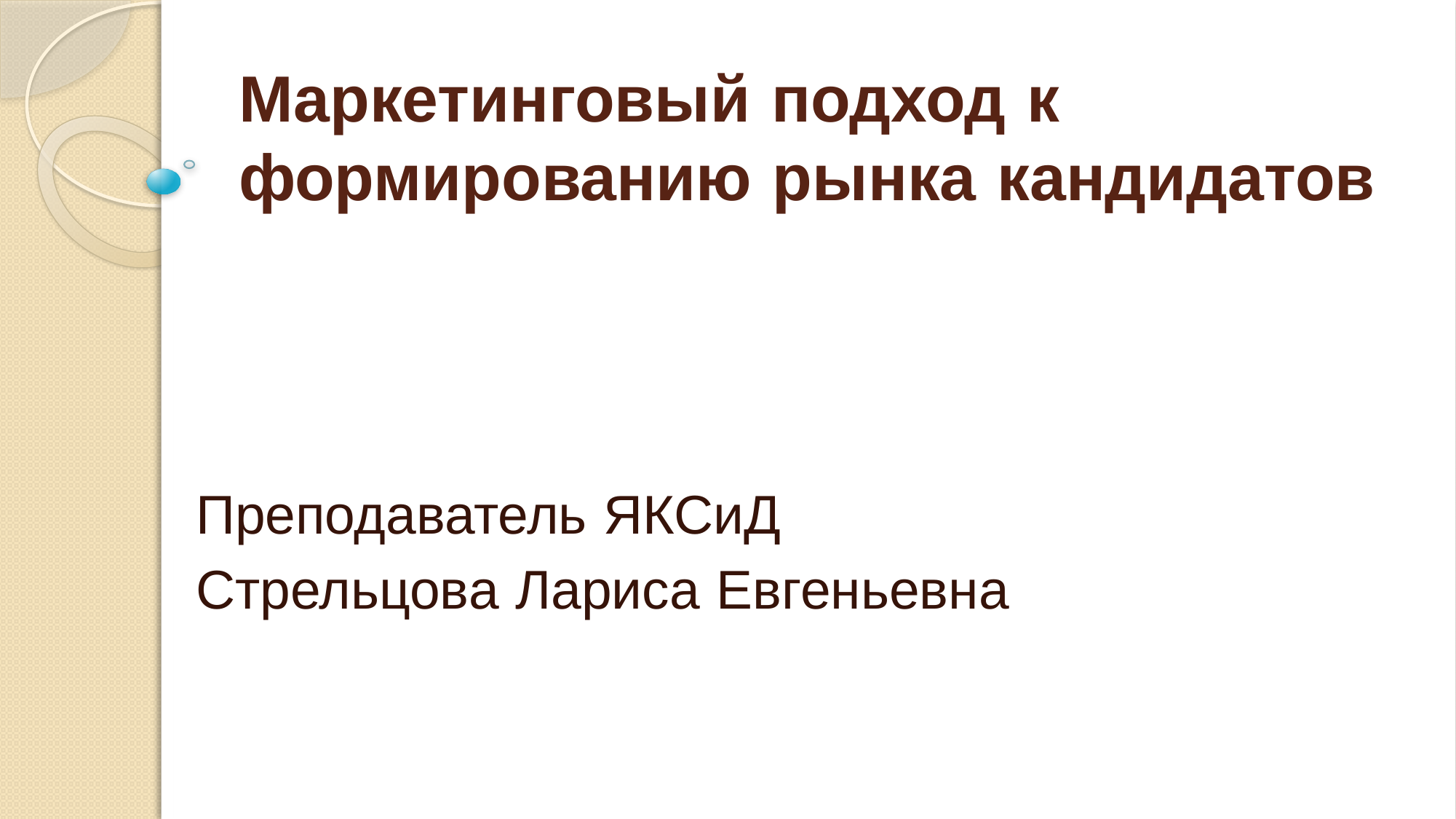

# Маркетинговый подход к формированию рынка кандидатов
Преподаватель ЯКСиД
Стрельцова Лариса Евгеньевна